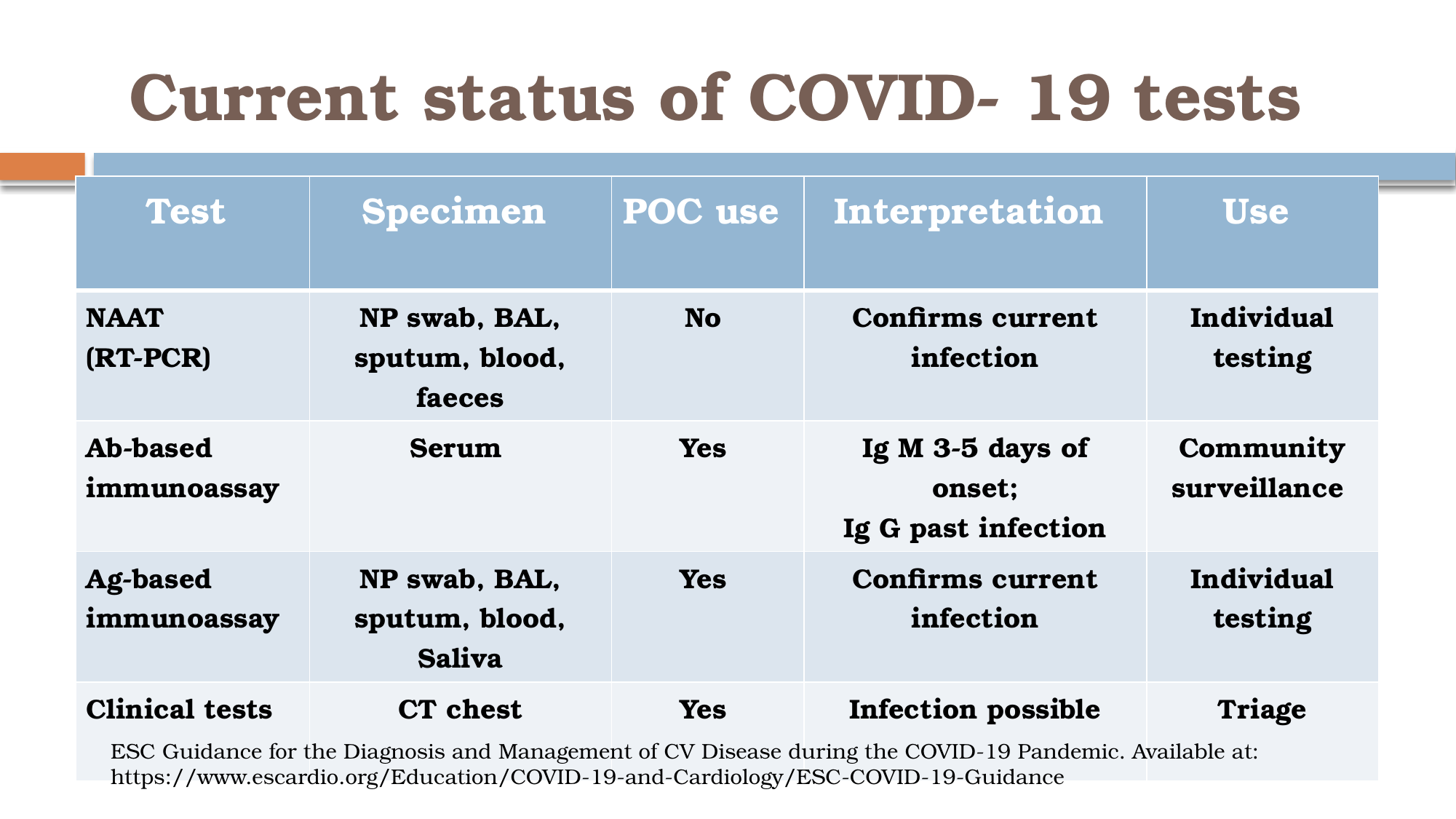

# Current status of COVID- 19 tests
| Test | Specimen | POC use | Interpretation | Use |
| --- | --- | --- | --- | --- |
| NAAT (RT-PCR) | NP swab, BAL, sputum, blood, faeces | No | Confirms current infection | Individual testing |
| Ab-based immunoassay | Serum | Yes | Ig M 3-5 days of onset; Ig G past infection | Community surveillance |
| Ag-based immunoassay | NP swab, BAL, sputum, blood, Saliva | Yes | Confirms current infection | Individual testing |
| Clinical tests | CT chest | Yes | Infection possible | Triage |
ESC Guidance for the Diagnosis and Management of CV Disease during the COVID-19 Pandemic. Available at: https://www.escardio.org/Education/COVID-19-and-Cardiology/ESC-COVID-19-Guidance